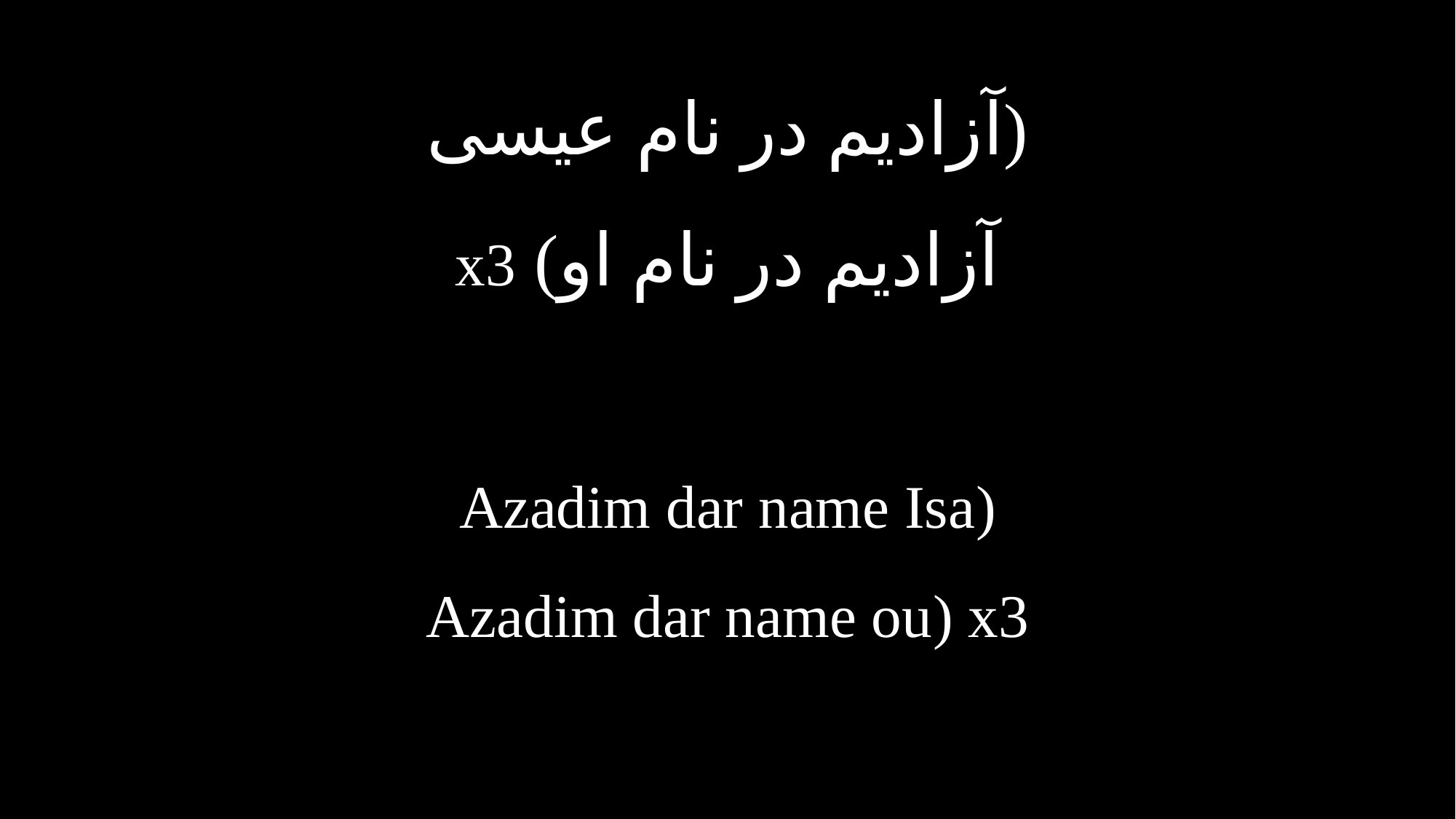

(آزادیم در نام عیسی
آزادیم در نام او) x3

(Azadim dar name Isa
Azadim dar name ou) x3